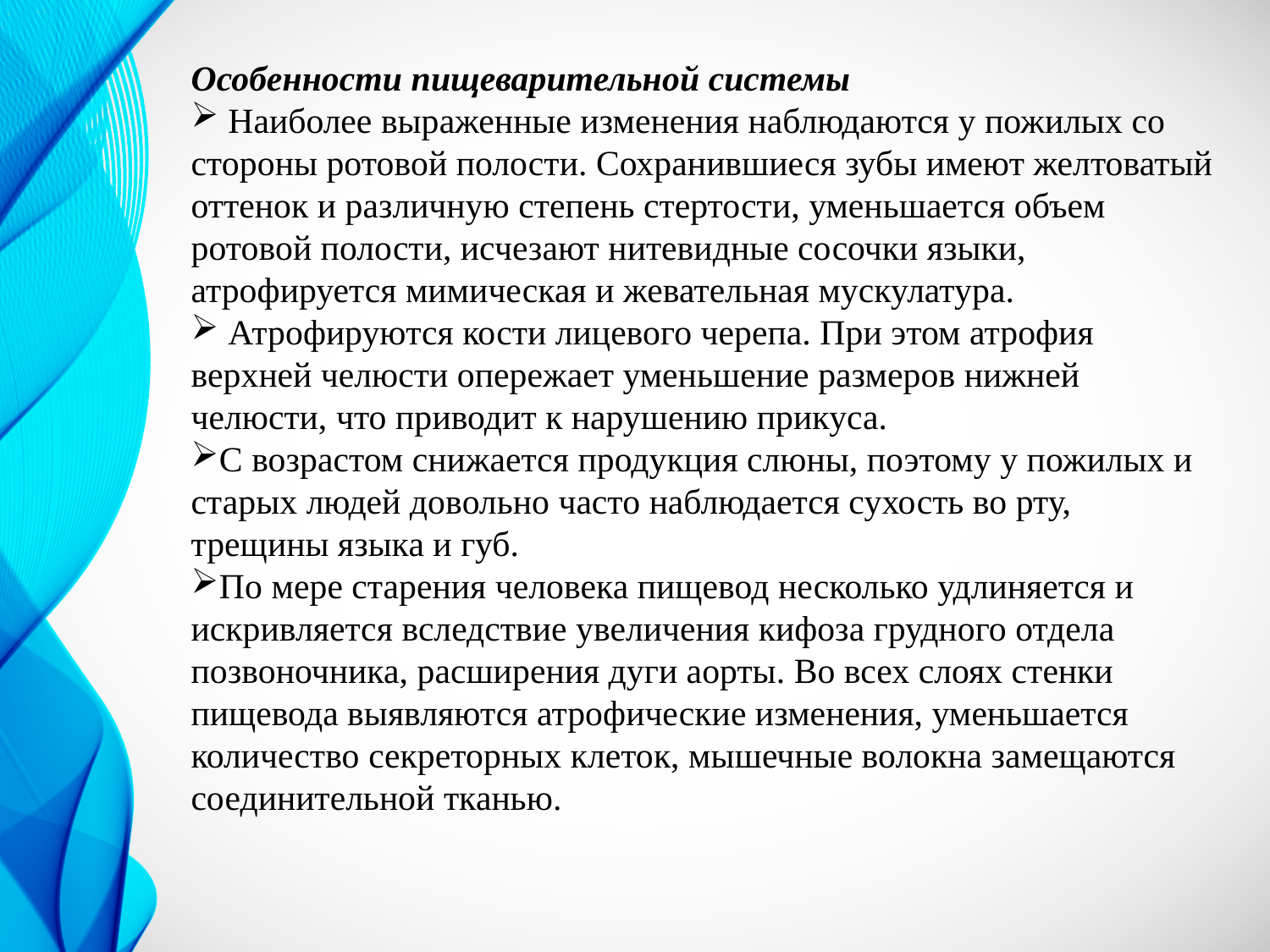

Особенности пищеварительной системы
 Наиболее выраженные изменения наблюдаются у пожилых со стороны ротовой полости. Сохранившиеся зубы имеют желтоватый оттенок и различную степень стертости, уменьшается объем ротовой полости, исчезают нитевидные сосочки языки, атрофируется мимическая и жевательная мускулатура.
 Атрофируются кости лицевого черепа. При этом атрофия верхней челюсти опережает уменьшение размеров нижней челюсти, что приводит к нарушению прикуса.
С возрастом снижается продукция слюны, поэтому у пожилых и старых людей довольно часто наблюдается сухость во рту, трещины языка и губ.
По мере старения человека пищевод несколько удлиняется и искривляется вследствие увеличения кифоза грудного отдела позвоночника, расширения дуги аорты. Во всех слоях стенки пищевода выявляются атрофические изменения, уменьшается количество секреторных клеток, мышечные волокна замещаются соединительной тканью.